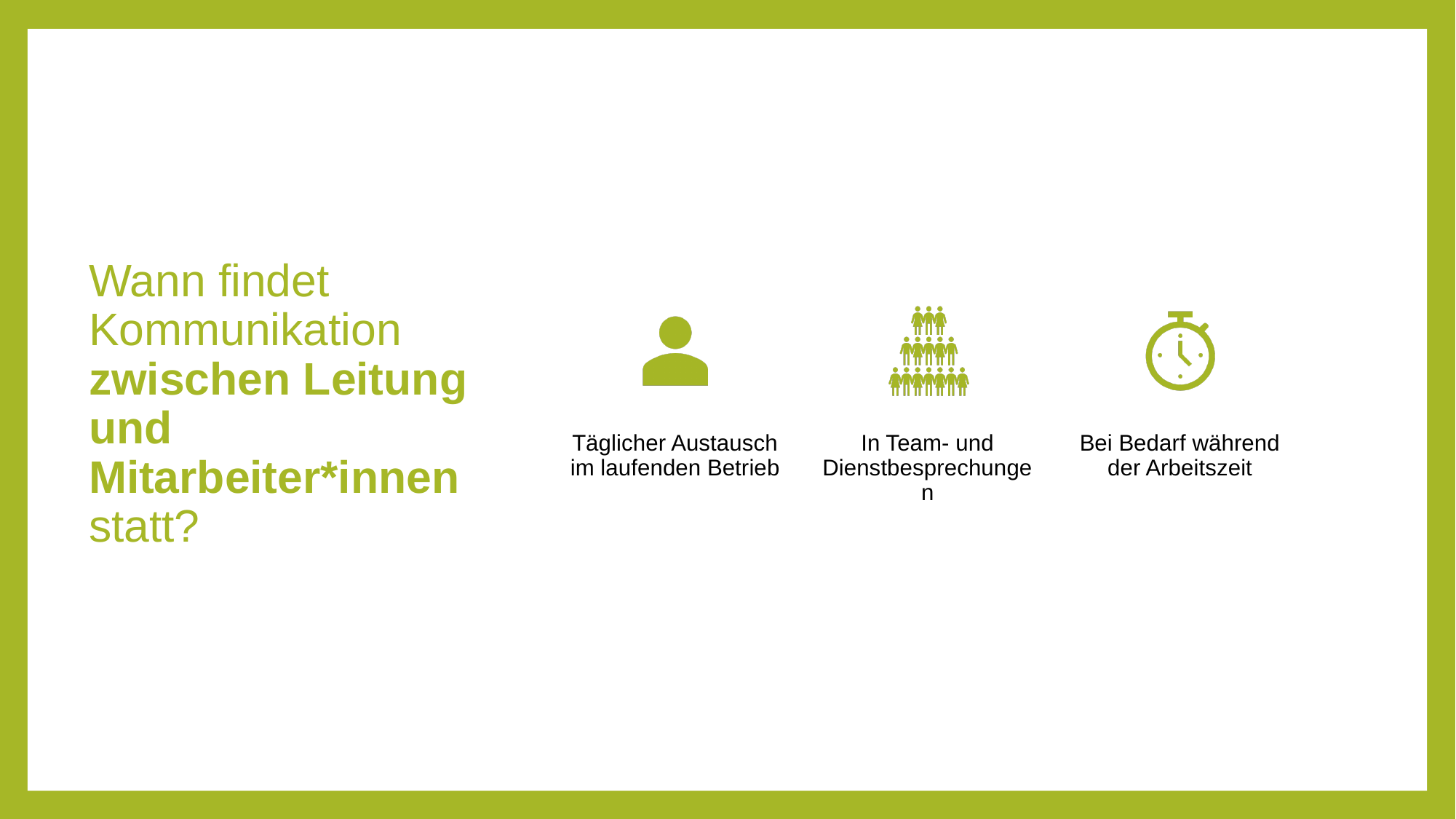

# Wann findet Kommunikation zwischen Leitung und Mitarbeiter*innen statt?
Täglicher Austausch im laufenden Betrieb
In Team- und Dienstbesprechungen
Bei Bedarf während der Arbeitszeit